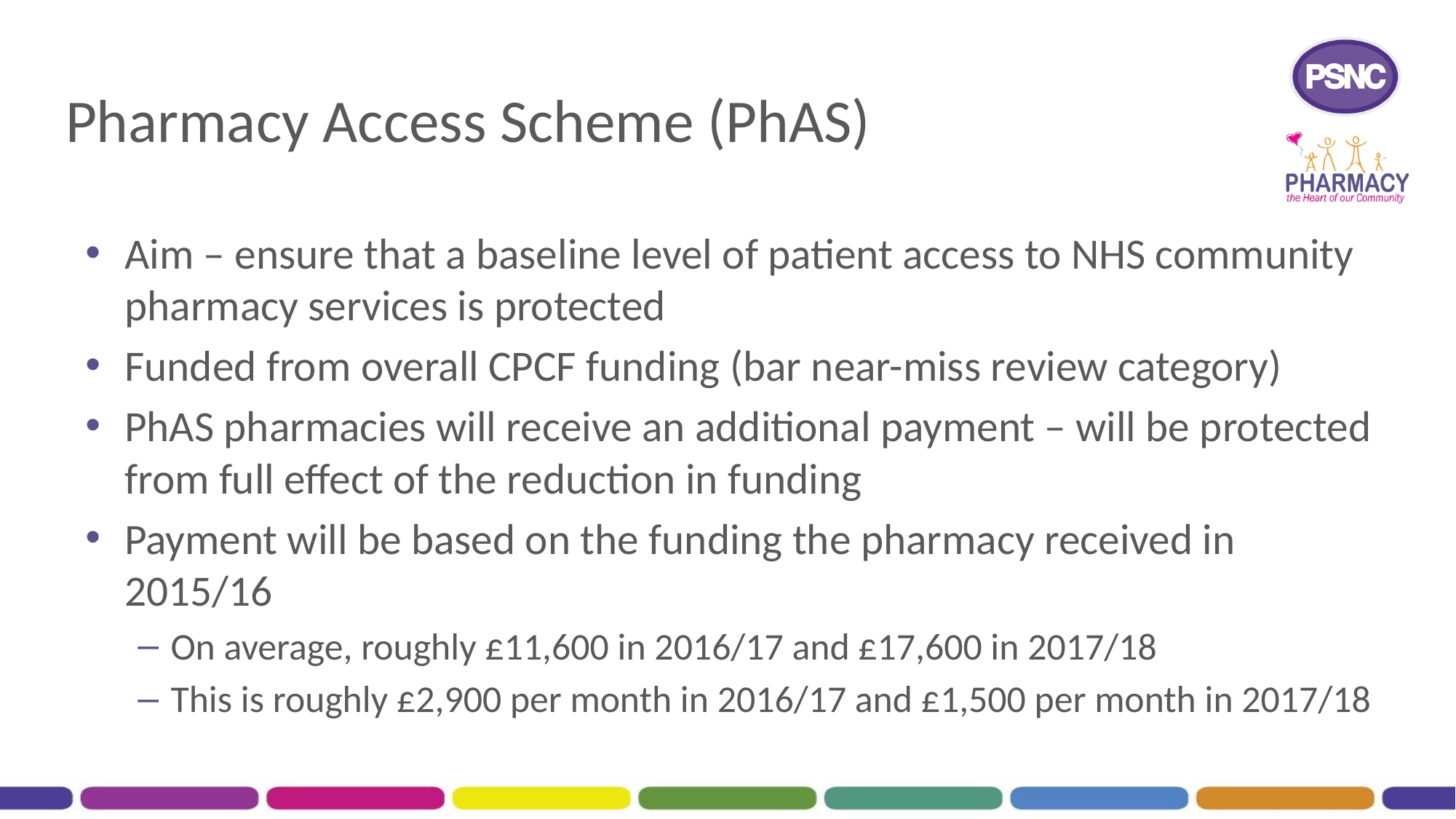

# Pharmacy Access Scheme (PhAS)
Aim – ensure that a baseline level of patient access to NHS community pharmacy services is protected
Funded from overall CPCF funding (bar near-miss review category)
PhAS pharmacies will receive an additional payment – will be protected from full effect of the reduction in funding
Payment will be based on the funding the pharmacy received in 2015/16
On average, roughly £11,600 in 2016/17 and £17,600 in 2017/18
This is roughly £2,900 per month in 2016/17 and £1,500 per month in 2017/18